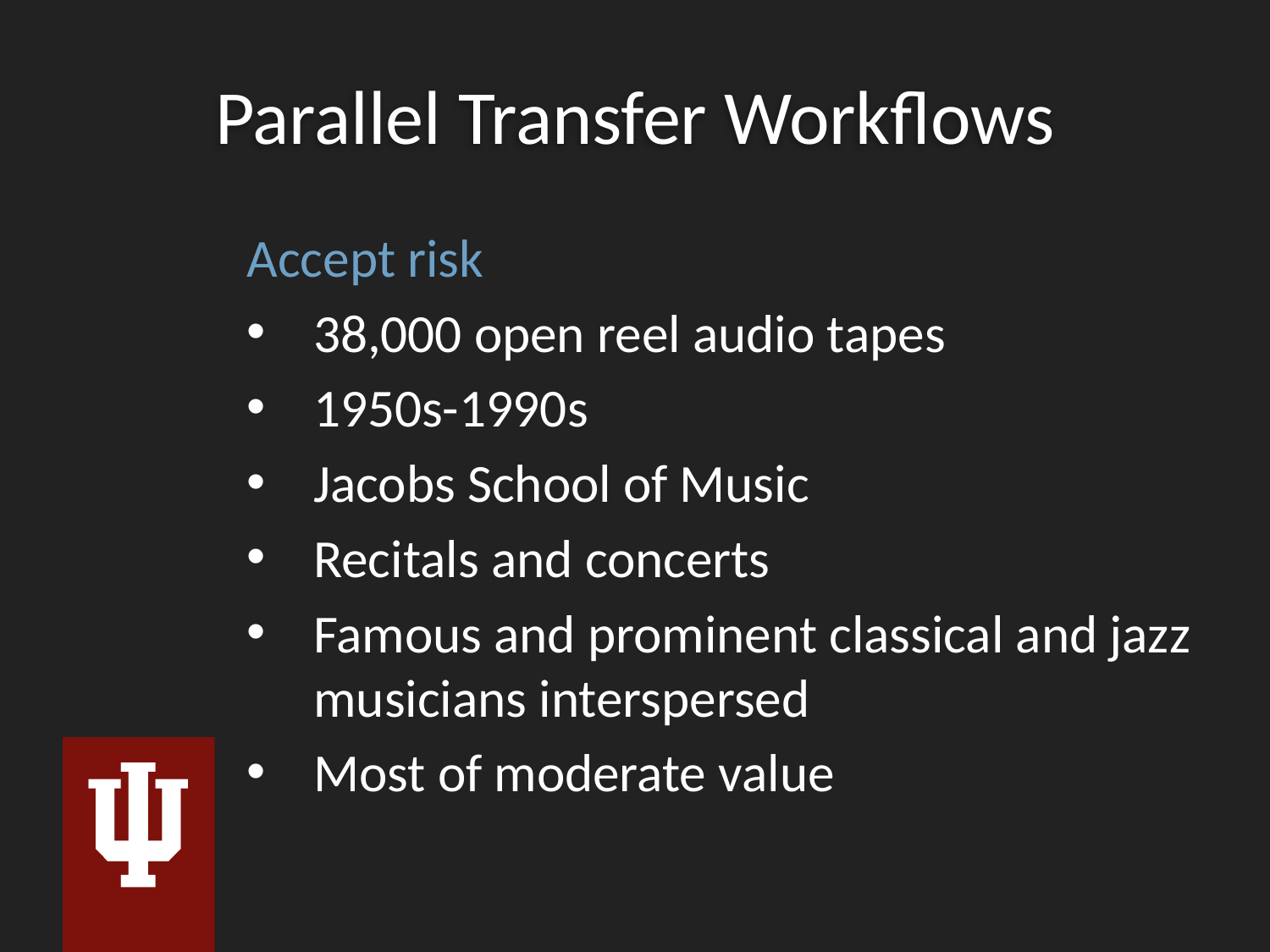

# Parallel Transfer Workflows
Accept risk
38,000 open reel audio tapes
1950s-1990s
Jacobs School of Music
Recitals and concerts
Famous and prominent classical and jazz musicians interspersed
Most of moderate value